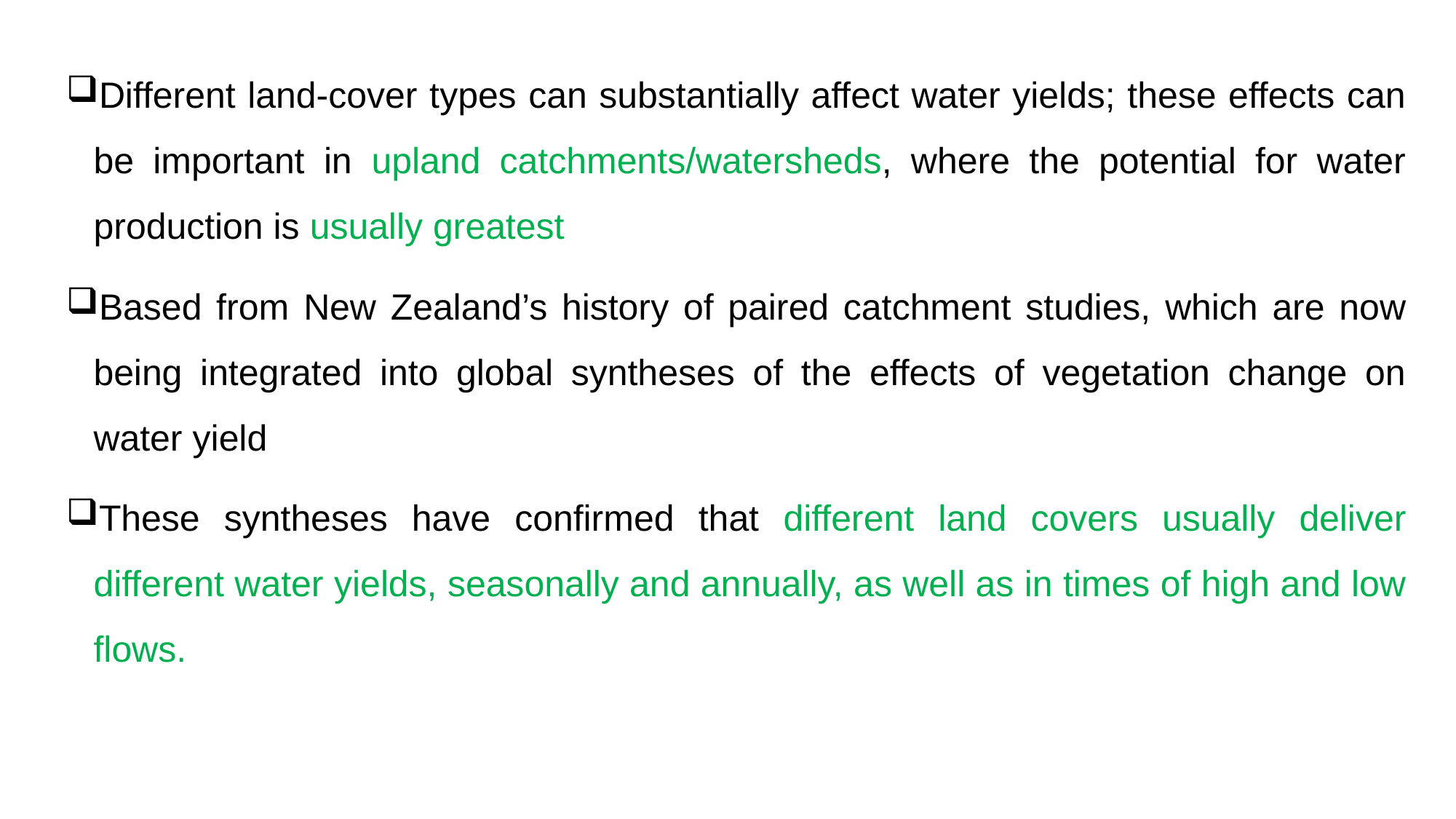

Different land-cover types can substantially affect water yields; these effects can be important in upland catchments/watersheds, where the potential for water production is usually greatest
Based from New Zealand’s history of paired catchment studies, which are now being integrated into global syntheses of the effects of vegetation change on water yield
These syntheses have confirmed that different land covers usually deliver different water yields, seasonally and annually, as well as in times of high and low flows.